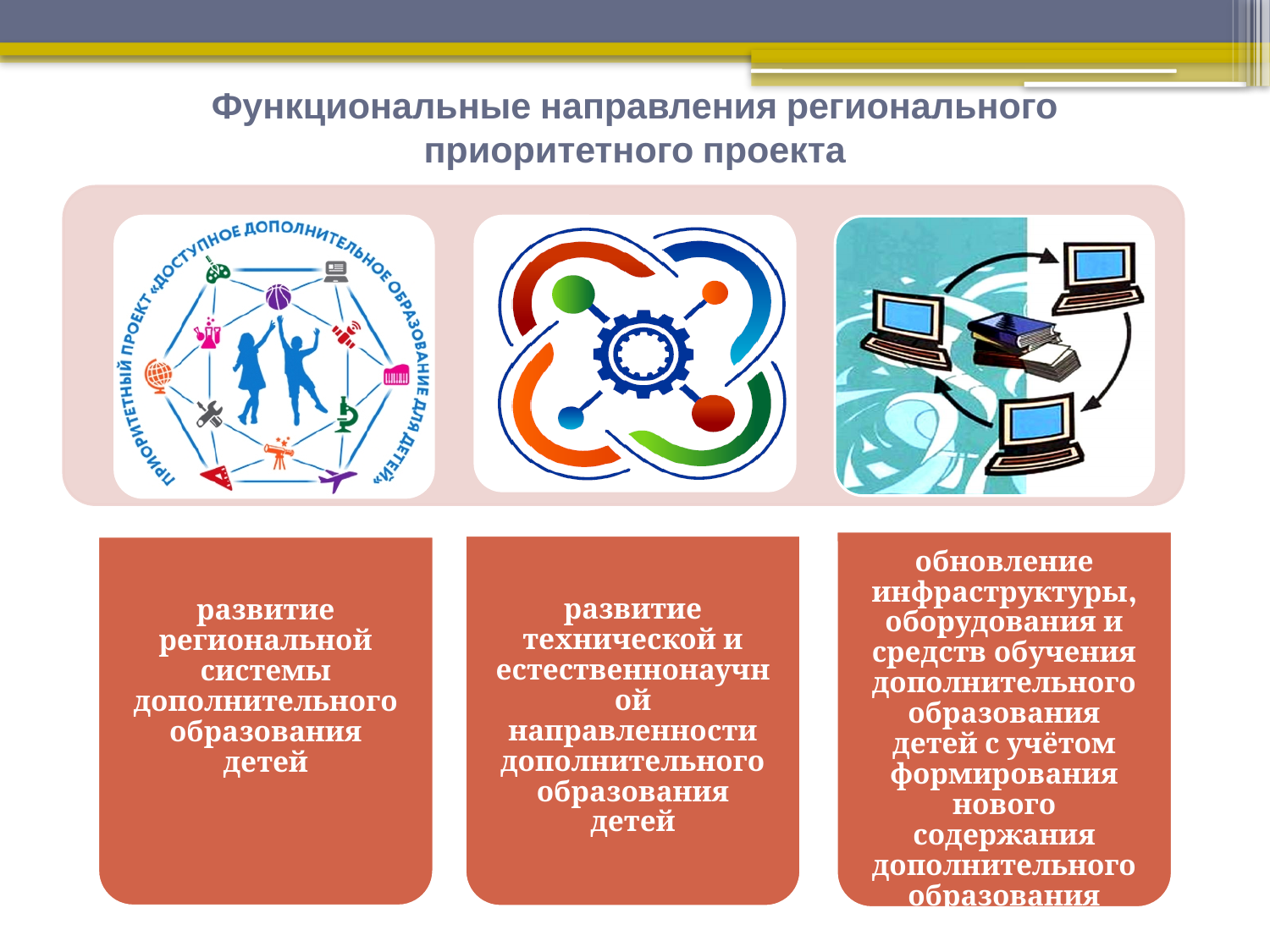

# Функциональные направления регионального приоритетного проекта

развитие региональной системы дополнительного образования детей

развитие технической и естественнонаучной направленности дополнительного образования детей
обновление инфраструктуры, оборудования и средств обучения дополнительного образования детей с учётом формирования нового содержания дополнительного образования